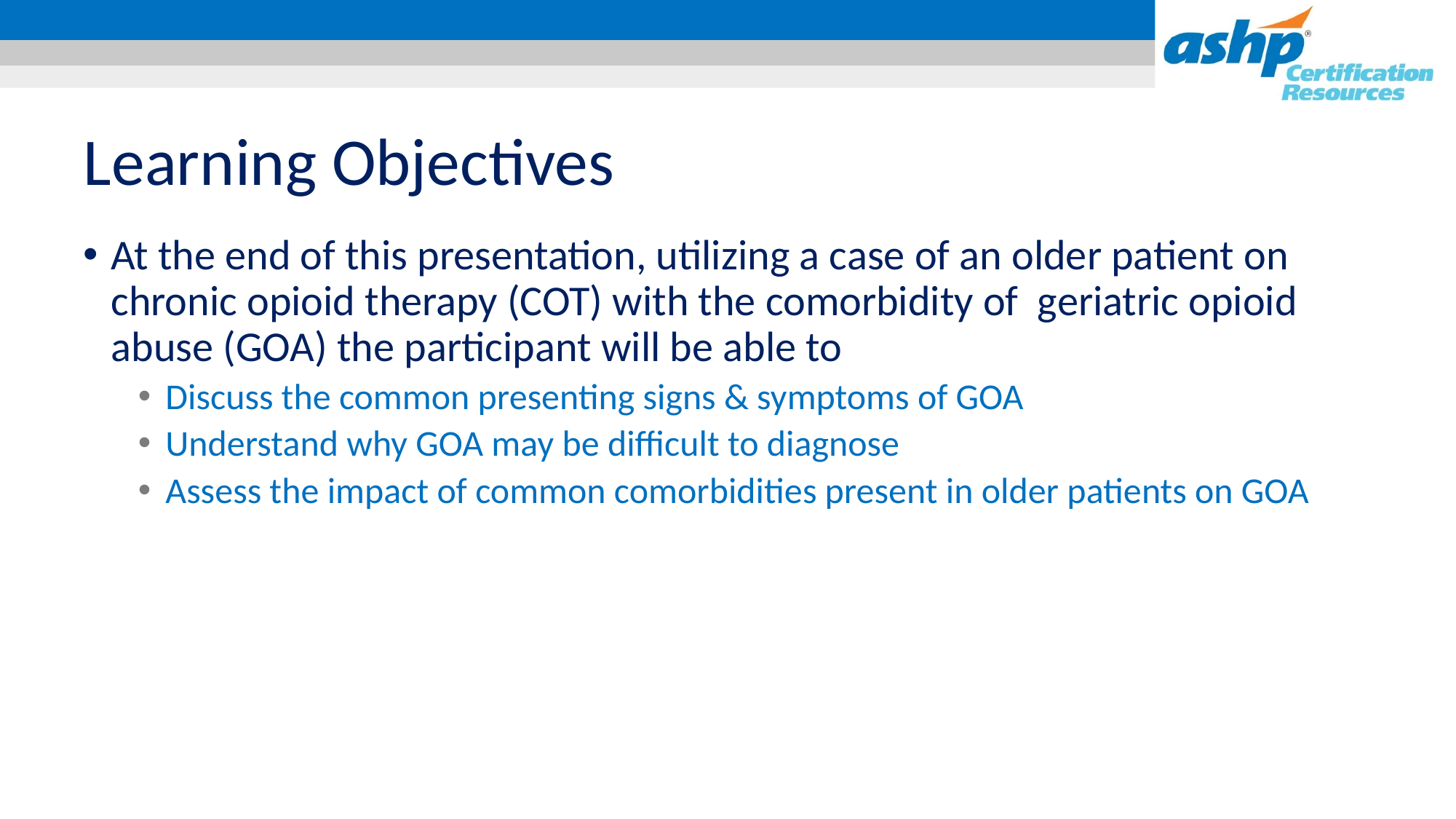

# Learning Objectives
At the end of this presentation, utilizing a case of an older patient on chronic opioid therapy (COT) with the comorbidity of  geriatric opioid abuse (GOA) the participant will be able to
Discuss the common presenting signs & symptoms of GOA
Understand why GOA may be difficult to diagnose
Assess the impact of common comorbidities present in older patients on GOA